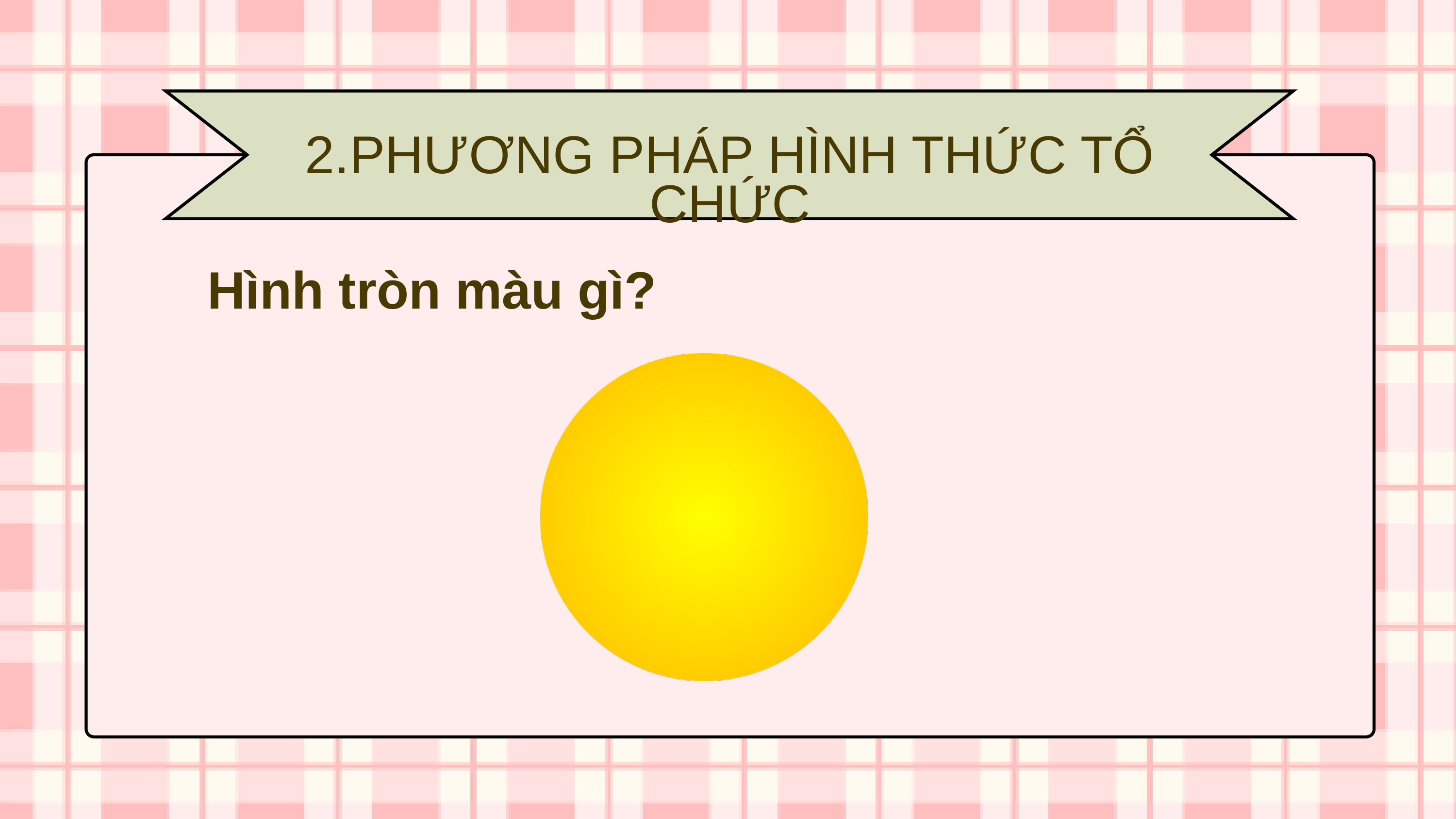

2.PHƯƠNG PHÁP HÌNH THỨC TỔ CHỨC

 Hình tròn màu gì?